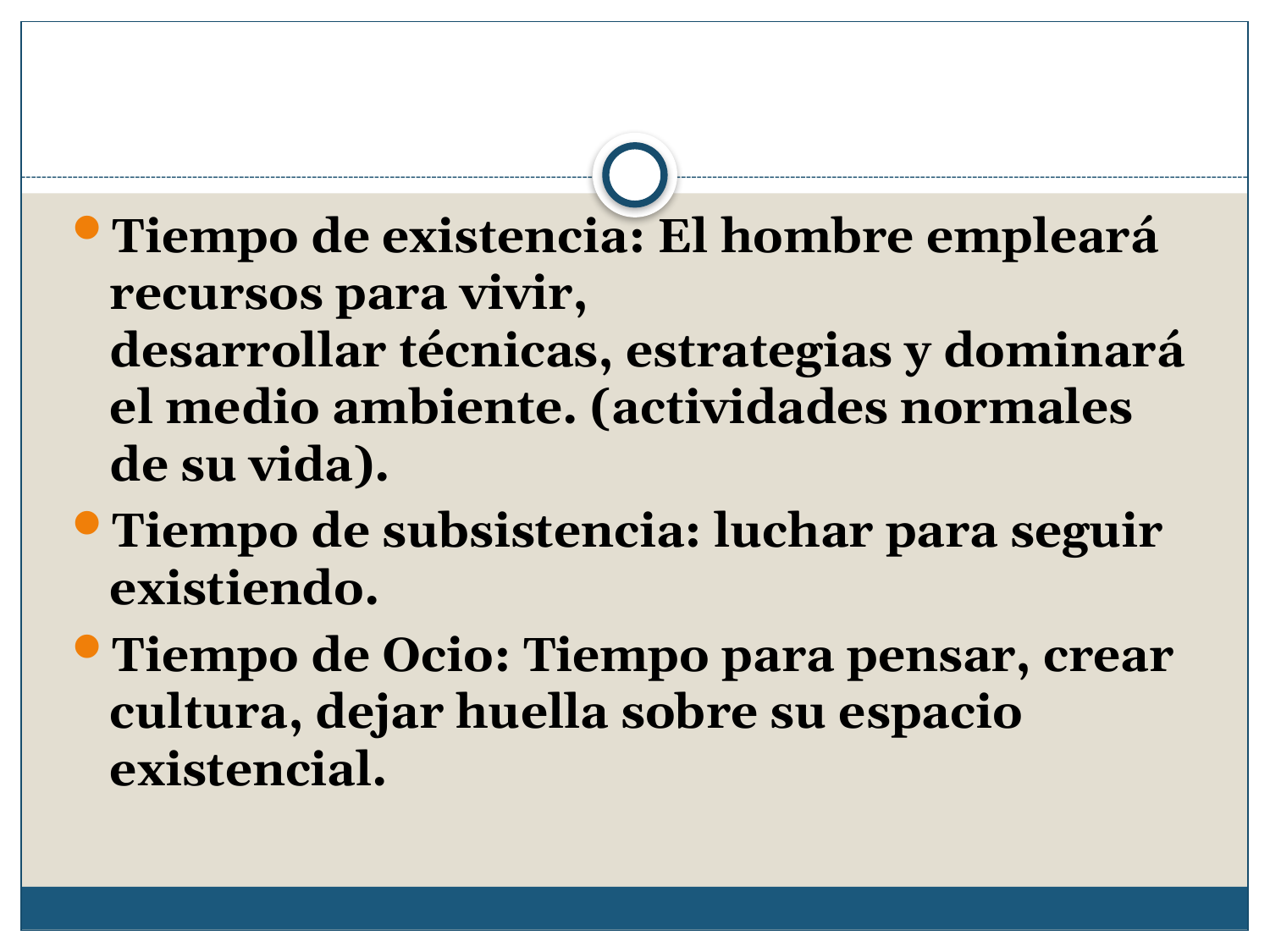

Tiempo de existencia: El hombre empleará recursos para vivir,                                              desarrollar técnicas, estrategias y dominará el medio ambiente. (actividades normales de su vida).
Tiempo de subsistencia: luchar para seguir existiendo.
Tiempo de Ocio: Tiempo para pensar, crear cultura, dejar huella sobre su espacio existencial.